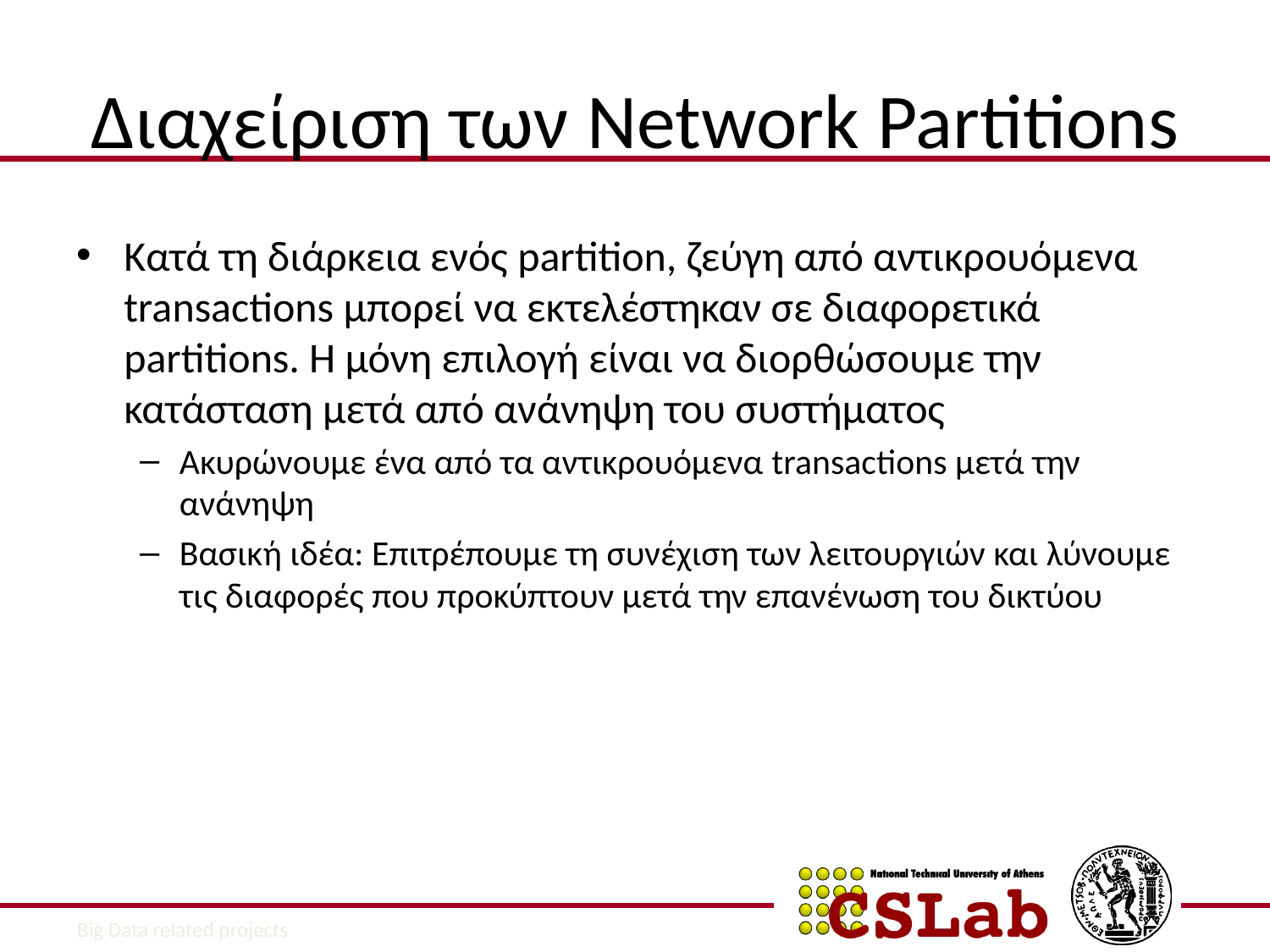

# Διαχείριση των Network Partitions
Κατά τη διάρκεια ενός partition, ζεύγη από αντικρουόμενα transactions μπορεί να εκτελέστηκαν σε διαφορετικά partitions. Η μόνη επιλογή είναι να διορθώσουμε την κατάσταση μετά από ανάνηψη του συστήματος
Ακυρώνουμε ένα από τα αντικρουόμενα transactions μετά την ανάνηψη
Βασική ιδέα: Επιτρέπουμε τη συνέχιση των λειτουργιών και λύνουμε τις διαφορές που προκύπτουν μετά την επανένωση του δικτύου